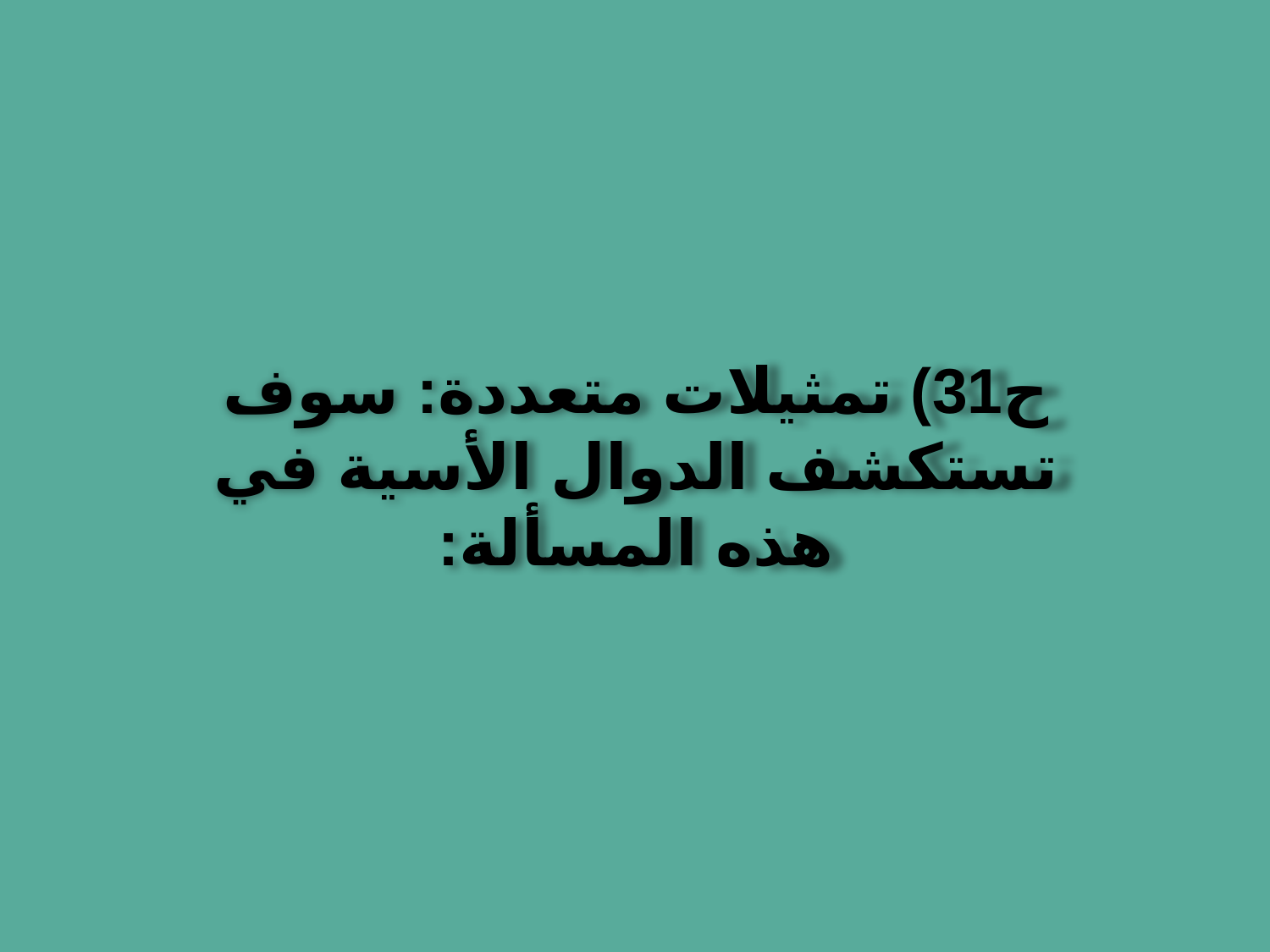

ح31) تمثيلات متعددة: سوف تستكشف الدوال الأسية في هذه المسألة: